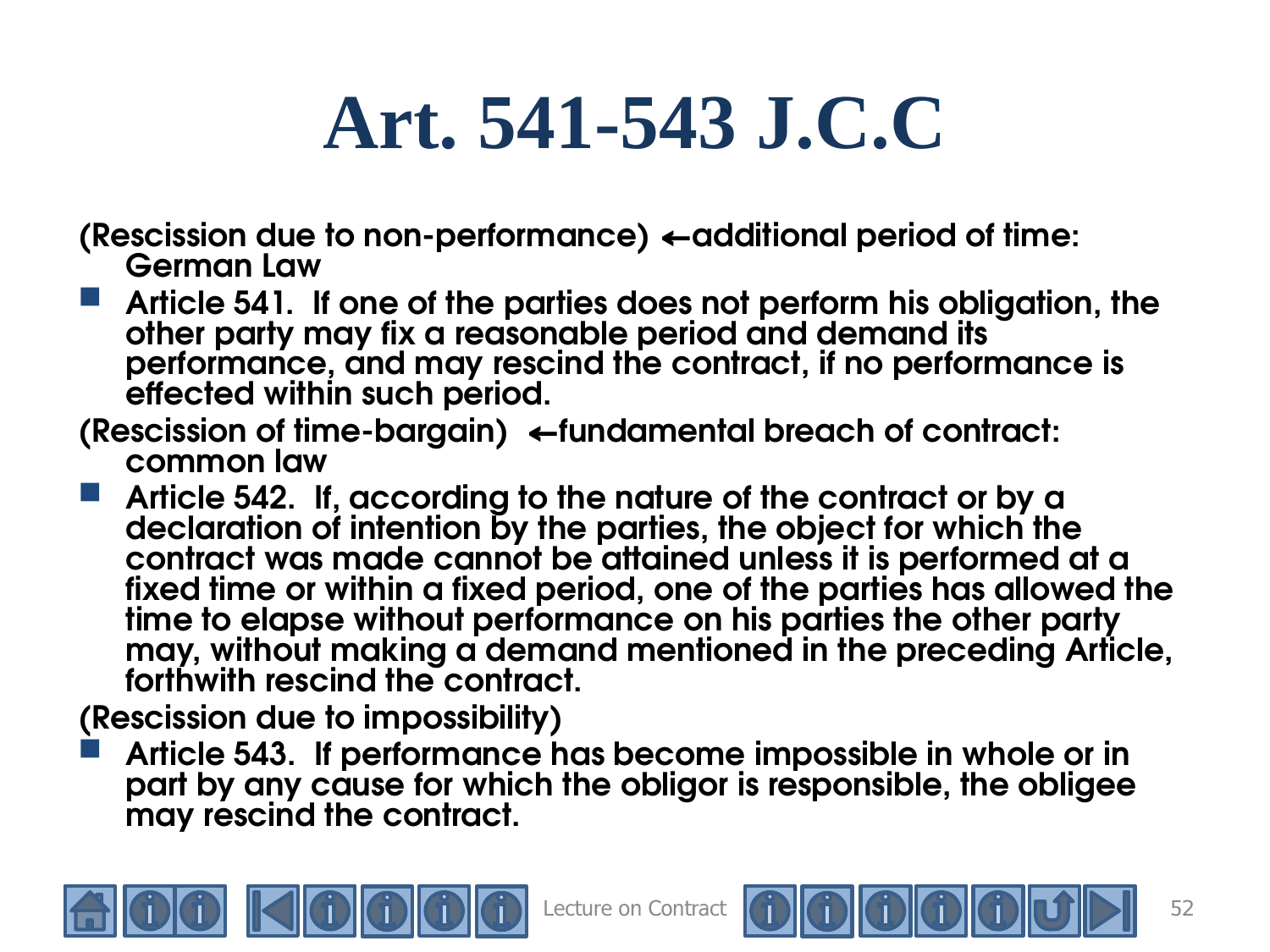

# Art. 541-543 J.C.C
(Rescission due to non-performance) ←additional period of time: German Law
Article 541.  If one of the parties does not perform his obligation, the other party may fix a reasonable period and demand its performance, and may rescind the contract, if no performance is effected within such period.
(Rescission of time-bargain)  ←fundamental breach of contract: common law
Article 542.  If, according to the nature of the contract or by a declaration of intention by the parties, the object for which the contract was made cannot be attained unless it is performed at a fixed time or within a fixed period, one of the parties has allowed the time to elapse without performance on his parties the other party may, without making a demand mentioned in the preceding Article, forthwith rescind the contract.
(Rescission due to impossibility)
Article 543.  If performance has become impossible in whole or in part by any cause for which the obligor is responsible, the obligee may rescind the contract.
Lecture on Contract
52